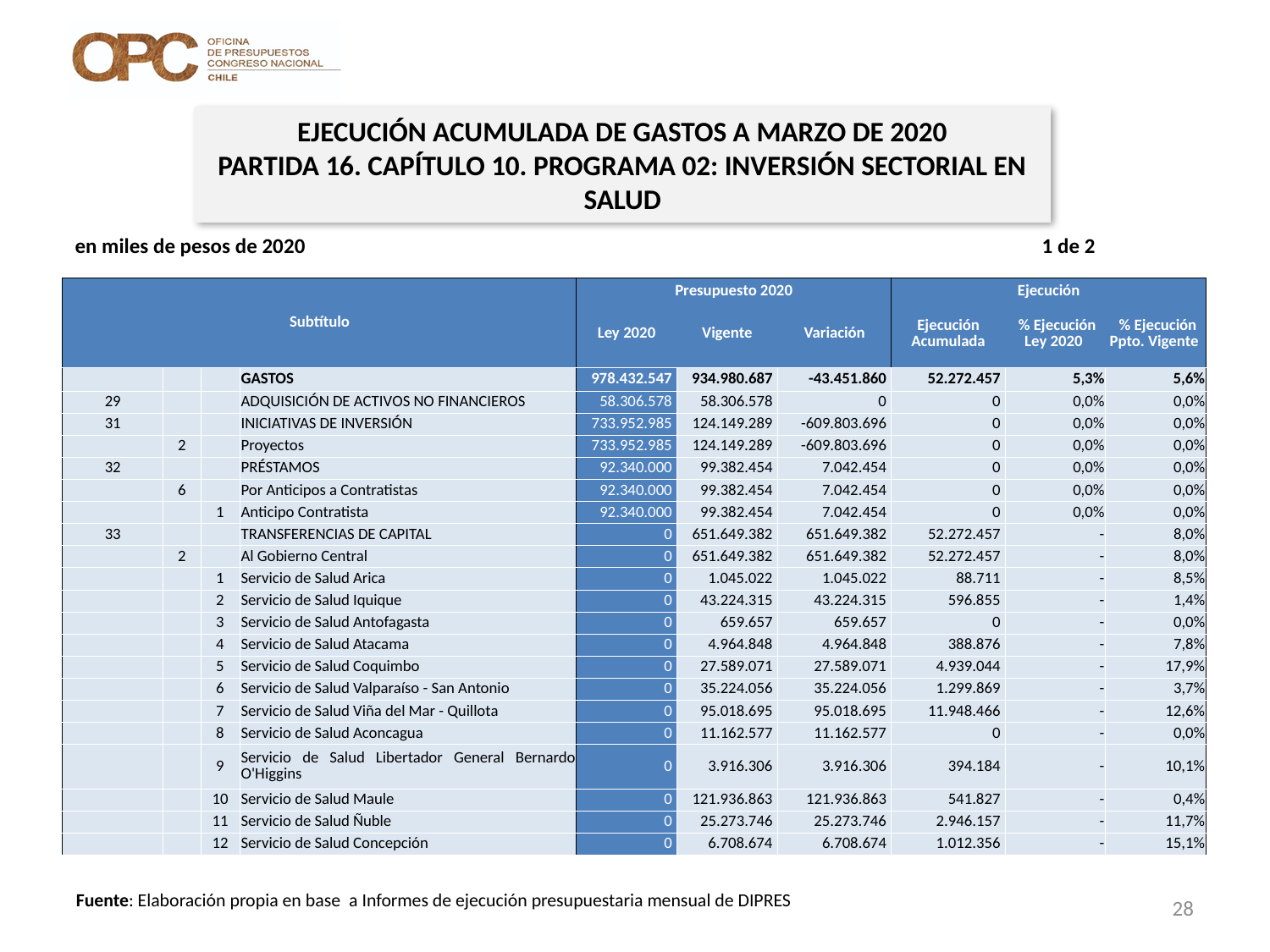

EJECUCIÓN ACUMULADA DE GASTOS A MARZO DE 2020
PARTIDA 16. CAPÍTULO 10. PROGRAMA 02: INVERSIÓN SECTORIAL EN SALUD
en miles de pesos de 2020                                                                                                                                                        1 de 2
| Subtítulo |  |  |  | Presupuesto 2020 |  |  | Ejecución |  |  |
| --- | --- | --- | --- | --- | --- | --- | --- | --- | --- |
|  |  |  |  | Ley 2020 | Vigente | Variación | Ejecución Acumulada | % Ejecución Ley 2020 | % Ejecución Ppto. Vigente |
|  |  |  | GASTOS | 978.432.547 | 934.980.687 | -43.451.860 | 52.272.457 | 5,3% | 5,6% |
| 29 |  |  | ADQUISICIÓN DE ACTIVOS NO FINANCIEROS | 58.306.578 | 58.306.578 | 0 | 0 | 0,0% | 0,0% |
| 31 |  |  | INICIATIVAS DE INVERSIÓN | 733.952.985 | 124.149.289 | -609.803.696 | 0 | 0,0% | 0,0% |
|  | 2 |  | Proyectos | 733.952.985 | 124.149.289 | -609.803.696 | 0 | 0,0% | 0,0% |
| 32 |  |  | PRÉSTAMOS | 92.340.000 | 99.382.454 | 7.042.454 | 0 | 0,0% | 0,0% |
|  | 6 |  | Por Anticipos a Contratistas | 92.340.000 | 99.382.454 | 7.042.454 | 0 | 0,0% | 0,0% |
|  |  | 1 | Anticipo Contratista | 92.340.000 | 99.382.454 | 7.042.454 | 0 | 0,0% | 0,0% |
| 33 |  |  | TRANSFERENCIAS DE CAPITAL | 0 | 651.649.382 | 651.649.382 | 52.272.457 | - | 8,0% |
|  | 2 |  | Al Gobierno Central | 0 | 651.649.382 | 651.649.382 | 52.272.457 | - | 8,0% |
|  |  | 1 | Servicio de Salud Arica | 0 | 1.045.022 | 1.045.022 | 88.711 | - | 8,5% |
|  |  | 2 | Servicio de Salud Iquique | 0 | 43.224.315 | 43.224.315 | 596.855 | - | 1,4% |
|  |  | 3 | Servicio de Salud Antofagasta | 0 | 659.657 | 659.657 | 0 | - | 0,0% |
|  |  | 4 | Servicio de Salud Atacama | 0 | 4.964.848 | 4.964.848 | 388.876 | - | 7,8% |
|  |  | 5 | Servicio de Salud Coquimbo | 0 | 27.589.071 | 27.589.071 | 4.939.044 | - | 17,9% |
|  |  | 6 | Servicio de Salud Valparaíso - San Antonio | 0 | 35.224.056 | 35.224.056 | 1.299.869 | - | 3,7% |
|  |  | 7 | Servicio de Salud Viña del Mar - Quillota | 0 | 95.018.695 | 95.018.695 | 11.948.466 | - | 12,6% |
|  |  | 8 | Servicio de Salud Aconcagua | 0 | 11.162.577 | 11.162.577 | 0 | - | 0,0% |
|  |  | 9 | Servicio de Salud Libertador General Bernardo O'Higgins | 0 | 3.916.306 | 3.916.306 | 394.184 | - | 10,1% |
|  |  | 10 | Servicio de Salud Maule | 0 | 121.936.863 | 121.936.863 | 541.827 | - | 0,4% |
|  |  | 11 | Servicio de Salud Ñuble | 0 | 25.273.746 | 25.273.746 | 2.946.157 | - | 11,7% |
|  |  | 12 | Servicio de Salud Concepción | 0 | 6.708.674 | 6.708.674 | 1.012.356 | - | 15,1% |
28